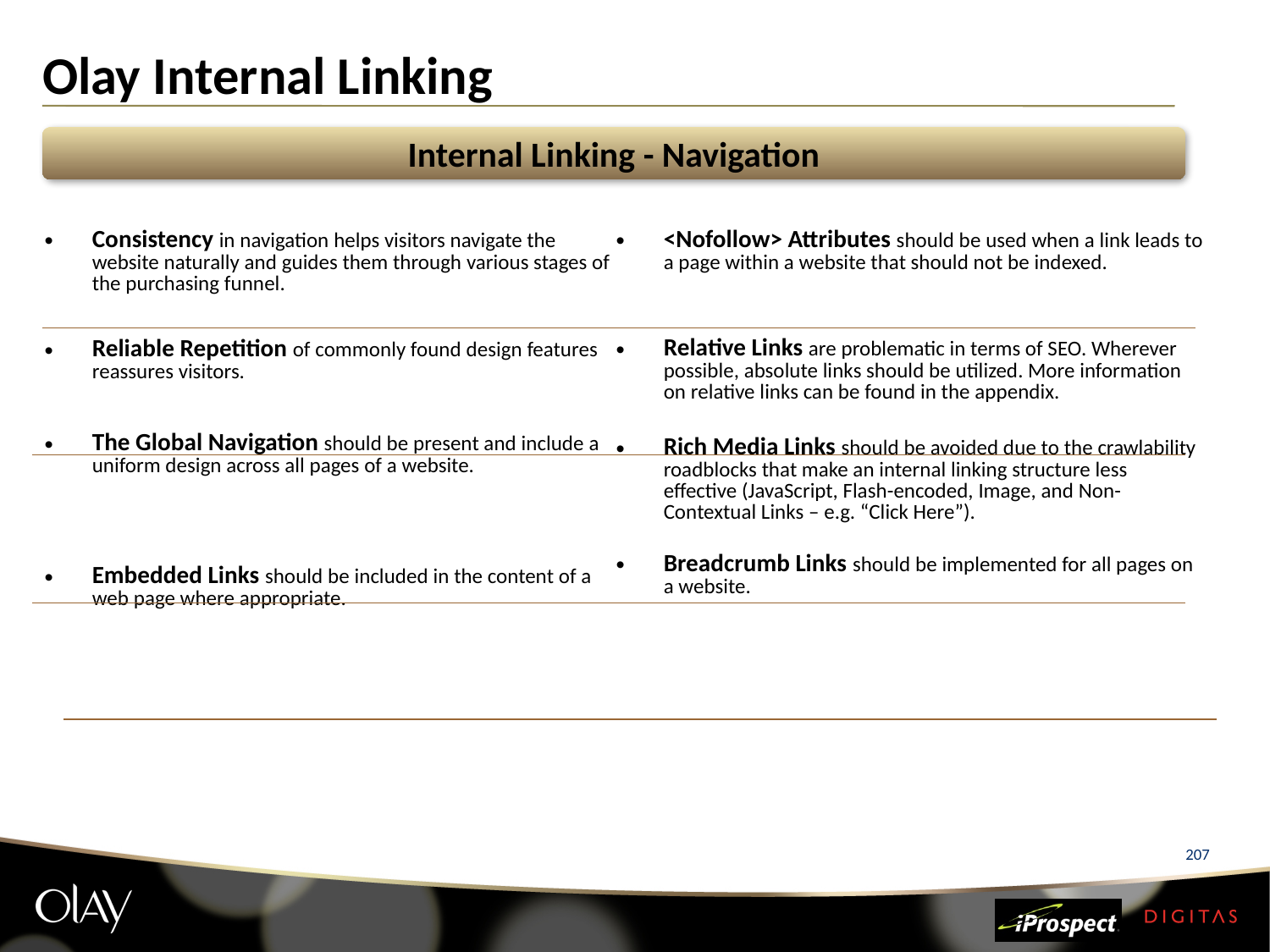

Olay Internal Linking
Internal Linking - Navigation
| Consistency in navigation helps visitors navigate the website naturally and guides them through various stages of the purchasing funnel. Reliable Repetition of commonly found design features reassures visitors. |  |
| --- | --- |
| The Global Navigation should be present and include a uniform design across all pages of a website. |  |
| Embedded Links should be included in the content of a web page where appropriate. |  |
|  |  |
|  |  |
| <Nofollow> Attributes should be used when a link leads to a page within a website that should not be indexed. Relative Links are problematic in terms of SEO. Wherever possible, absolute links should be utilized. More information on relative links can be found in the appendix. Rich Media Links should be avoided due to the crawlability roadblocks that make an internal linking structure less effective (JavaScript, Flash-encoded, Image, and Non-Contextual Links – e.g. “Click Here”). Breadcrumb Links should be implemented for all pages on a website. |  |
| --- | --- |
|  |  |
|  |  |
|  |  |
|  |  |

207